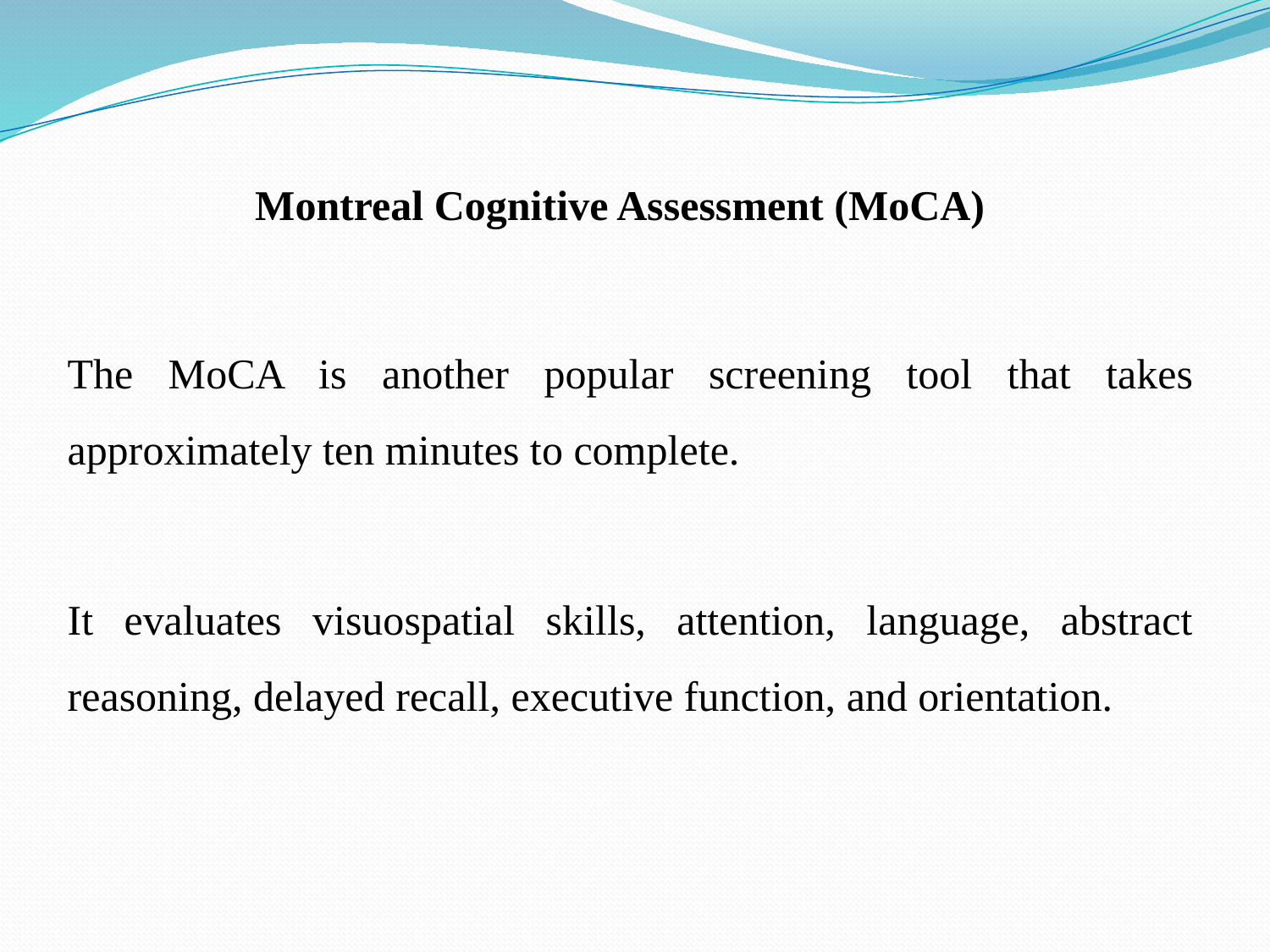

Montreal Cognitive Assessment (MoCA)

The MoCA is another popular screening tool that takes approximately ten minutes to complete.

It evaluates visuospatial skills, attention, language, abstract reasoning, delayed recall, executive function, and orientation.